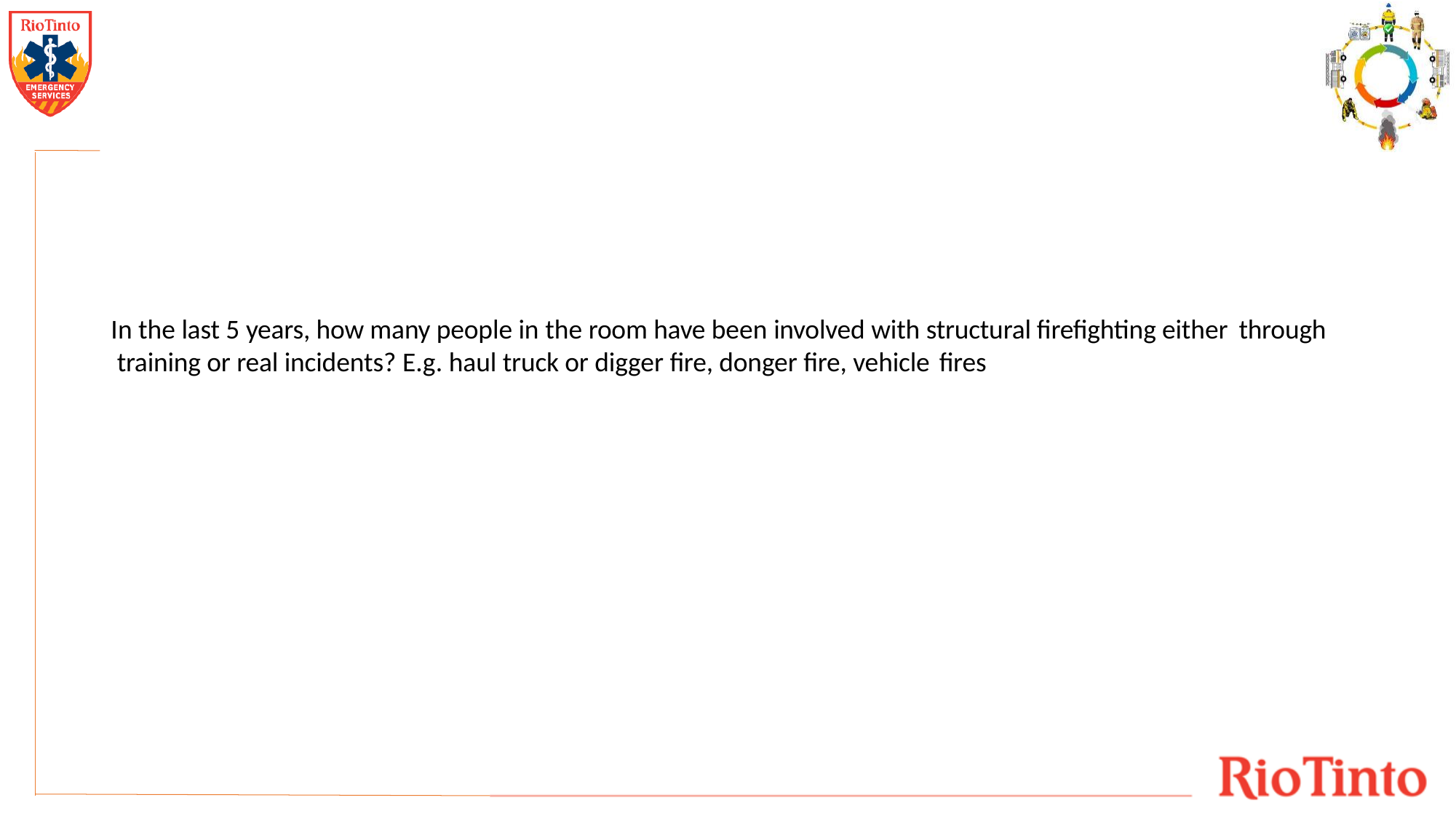

In the last 5 years, how many people in the room have been involved with structural firefighting either through
training or real incidents? E.g. haul truck or digger fire, donger fire, vehicle fires